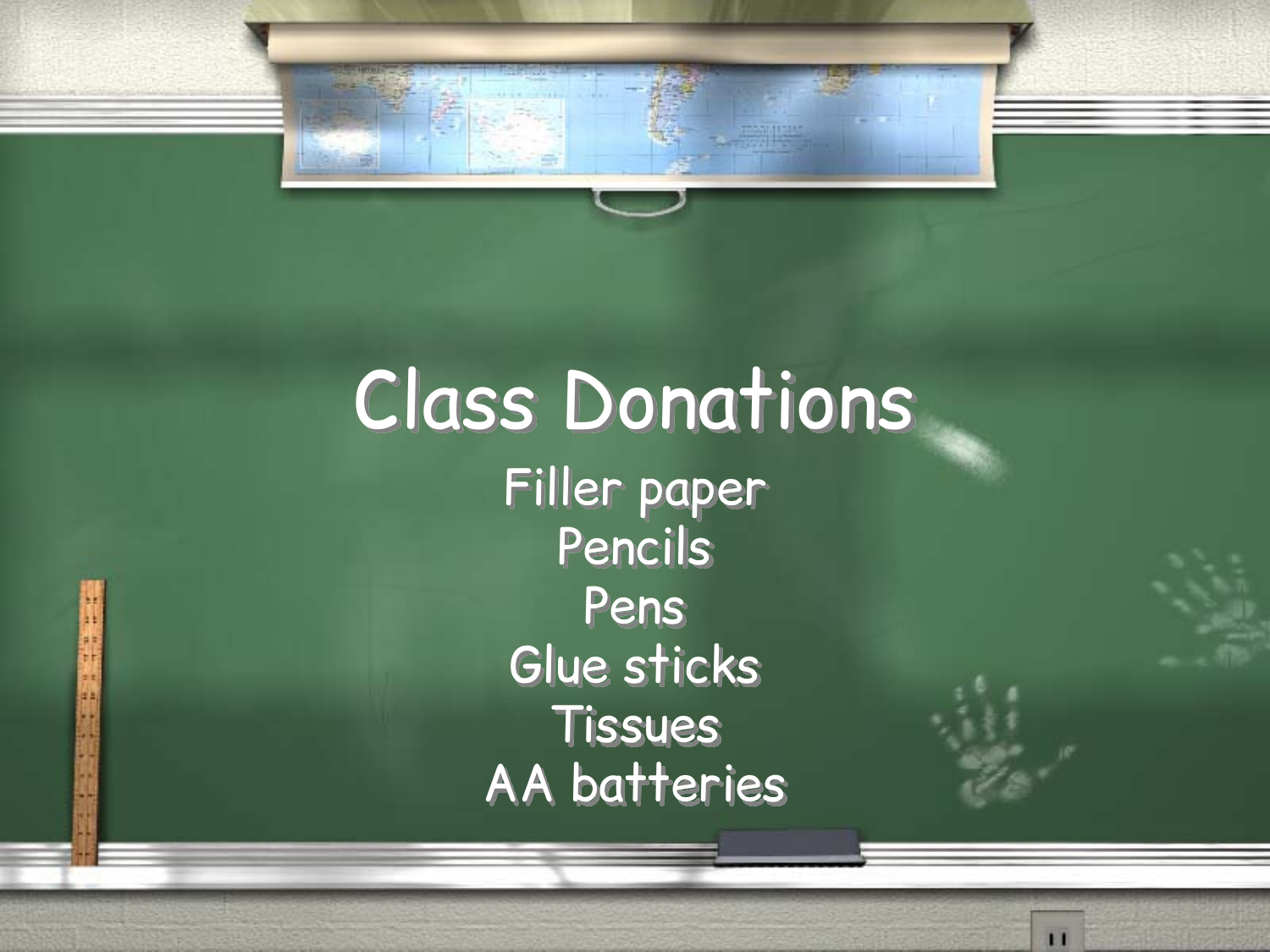

# Class Donations
Filler paper
Pencils
Pens
Glue sticks
Tissues
AA batteries